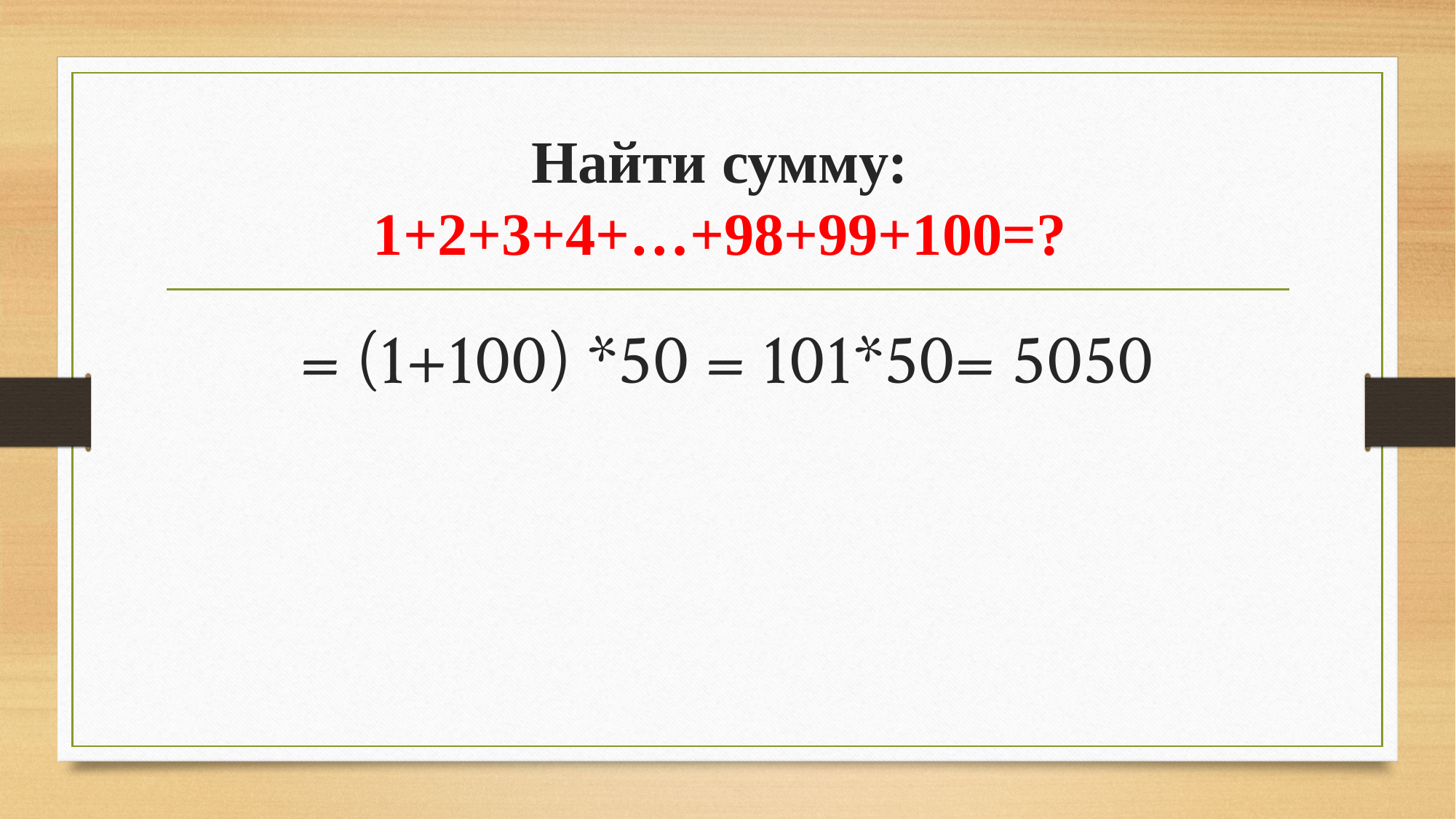

# Найти сумму: 1+2+3+4+…+98+99+100=?
= (1+100) *50 = 101*50= 5050